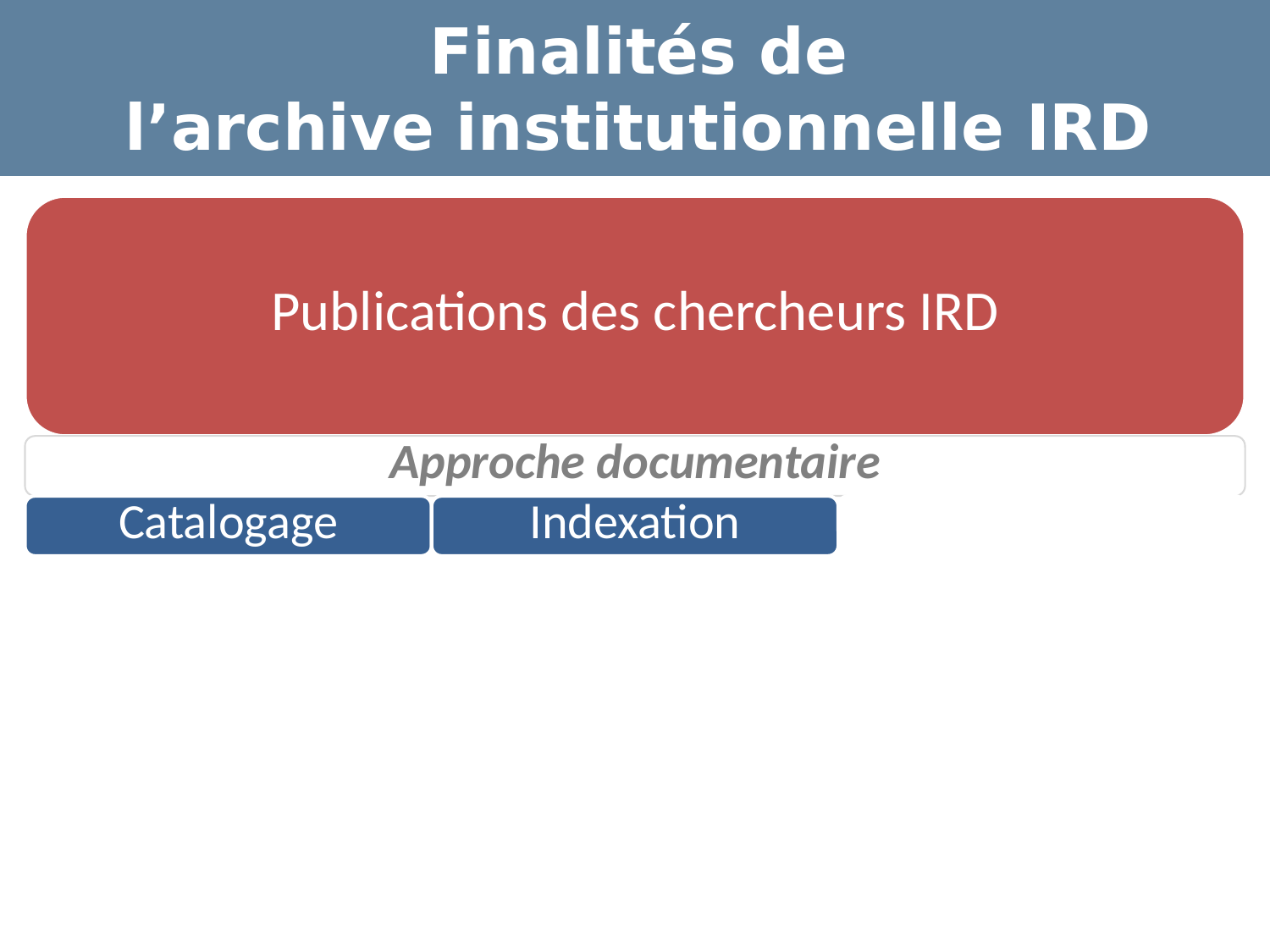

# Finalités de l’archive institutionnelle IRD
Approche documentaire
Catalogage
Indexation
Publications des chercheurs IRD